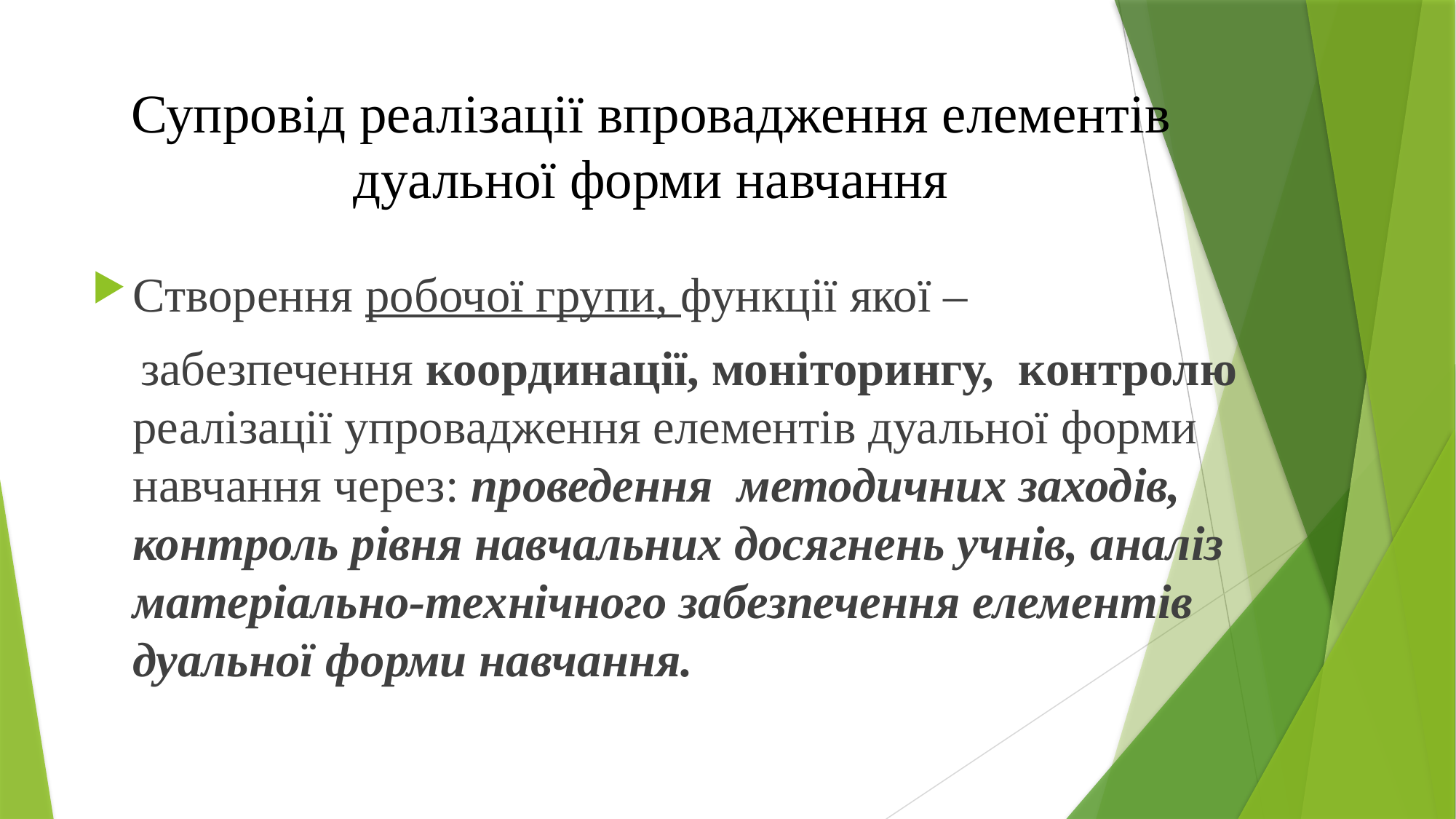

# Супровід реалізації впровадження елементів дуальної форми навчання
Створення робочої групи, функції якої –
    забезпечення координації, моніторингу,  контролю реалізації упровадження елементів дуальної форми навчання через: проведення  методичних заходів, контроль рівня навчальних досягнень учнів, аналіз матеріально-технічного забезпечення елементів дуальної форми навчання.